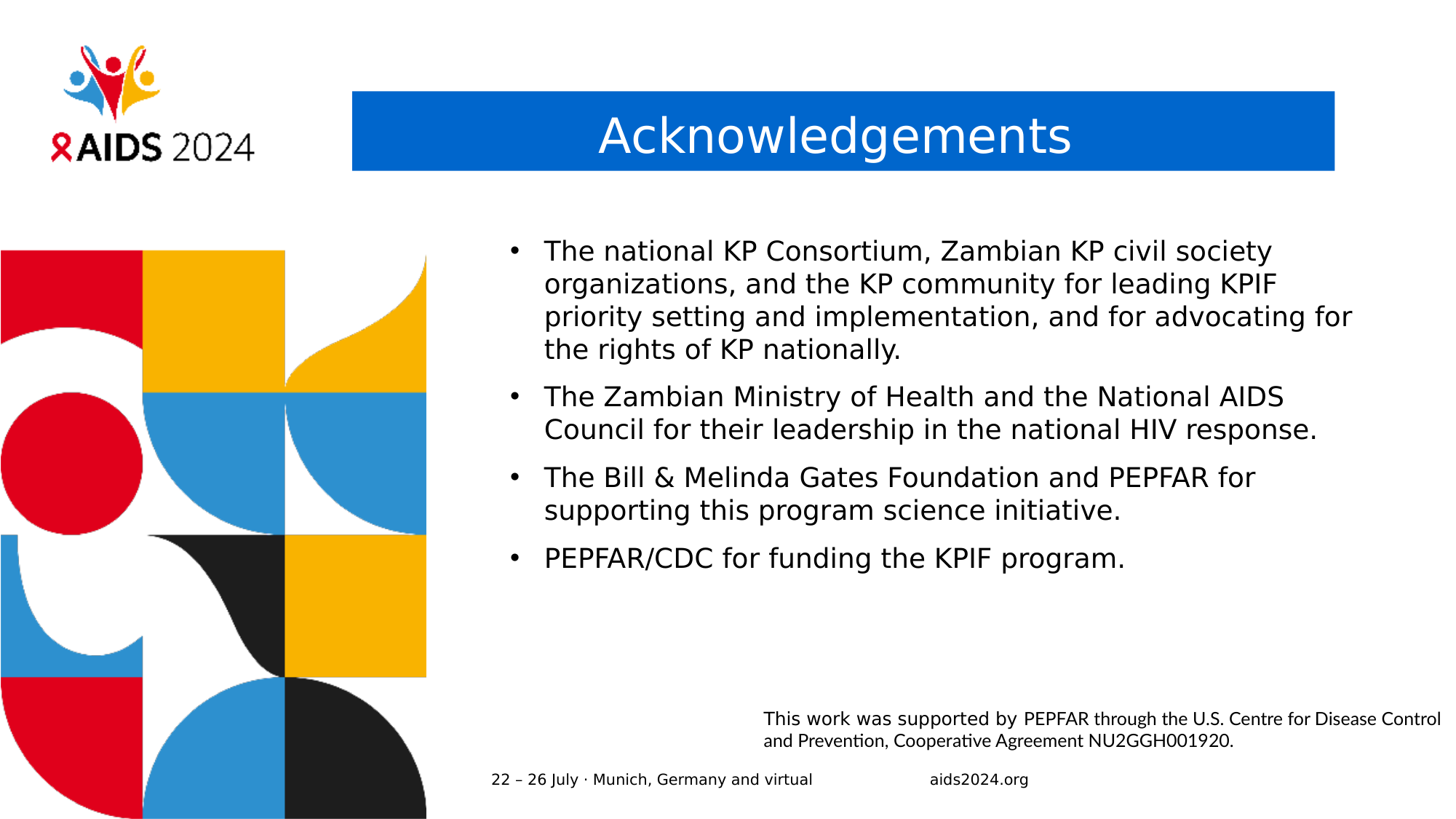

Acknowledgements
The national KP Consortium, Zambian KP civil society organizations, and the KP community for leading KPIF priority setting and implementation, and for advocating for the rights of KP nationally.
The Zambian Ministry of Health and the National AIDS Council for their leadership in the national HIV response.
The Bill & Melinda Gates Foundation and PEPFAR for supporting this program science initiative.
PEPFAR/CDC for funding the KPIF program.

This work was supported by PEPFAR through the U.S. Centre for Disease Control and Prevention, Cooperative Agreement NU2GGH001920.